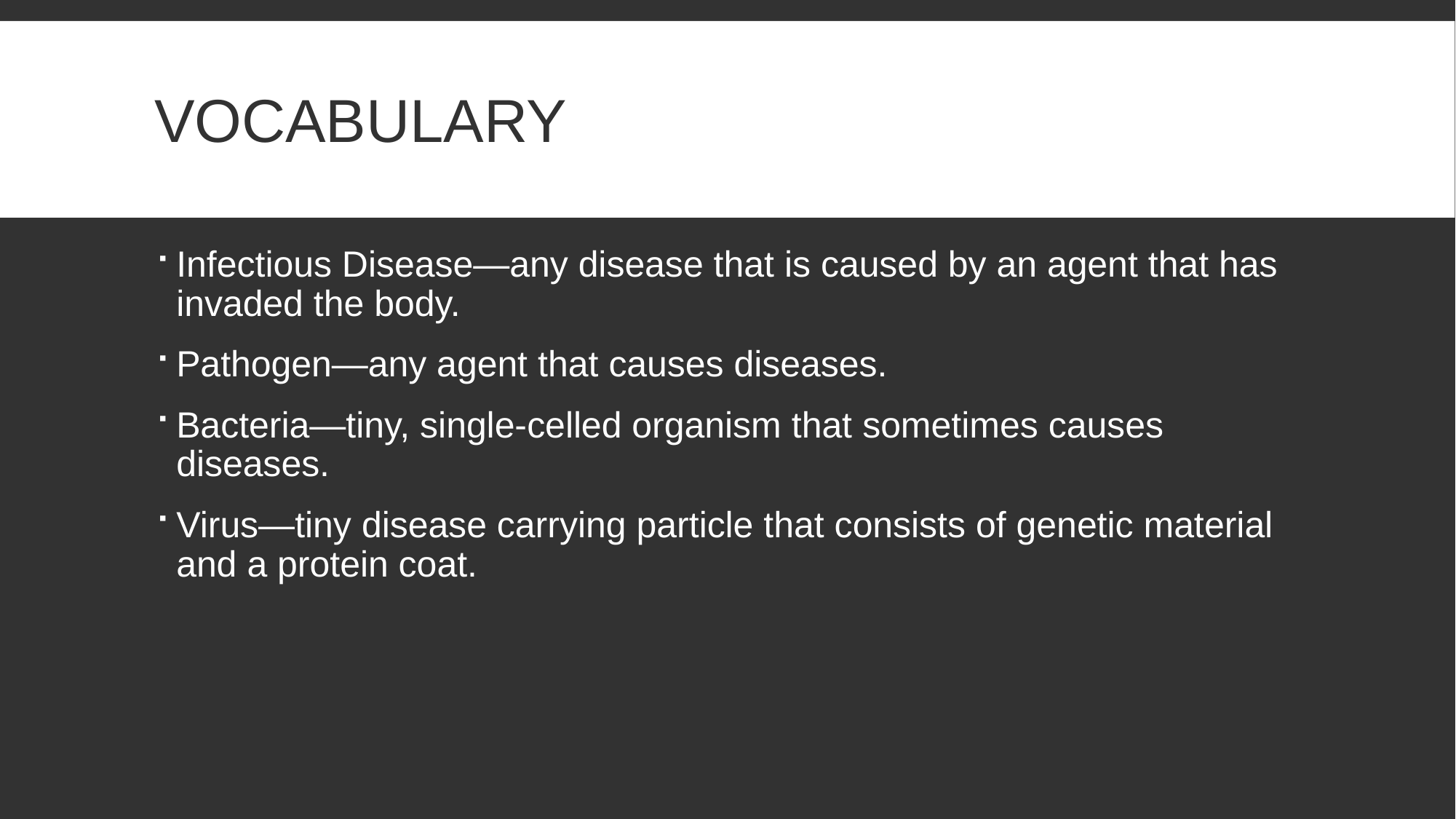

# Vocabulary
Infectious Disease—any disease that is caused by an agent that has invaded the body.
Pathogen—any agent that causes diseases.
Bacteria—tiny, single-celled organism that sometimes causes diseases.
Virus—tiny disease carrying particle that consists of genetic material and a protein coat.